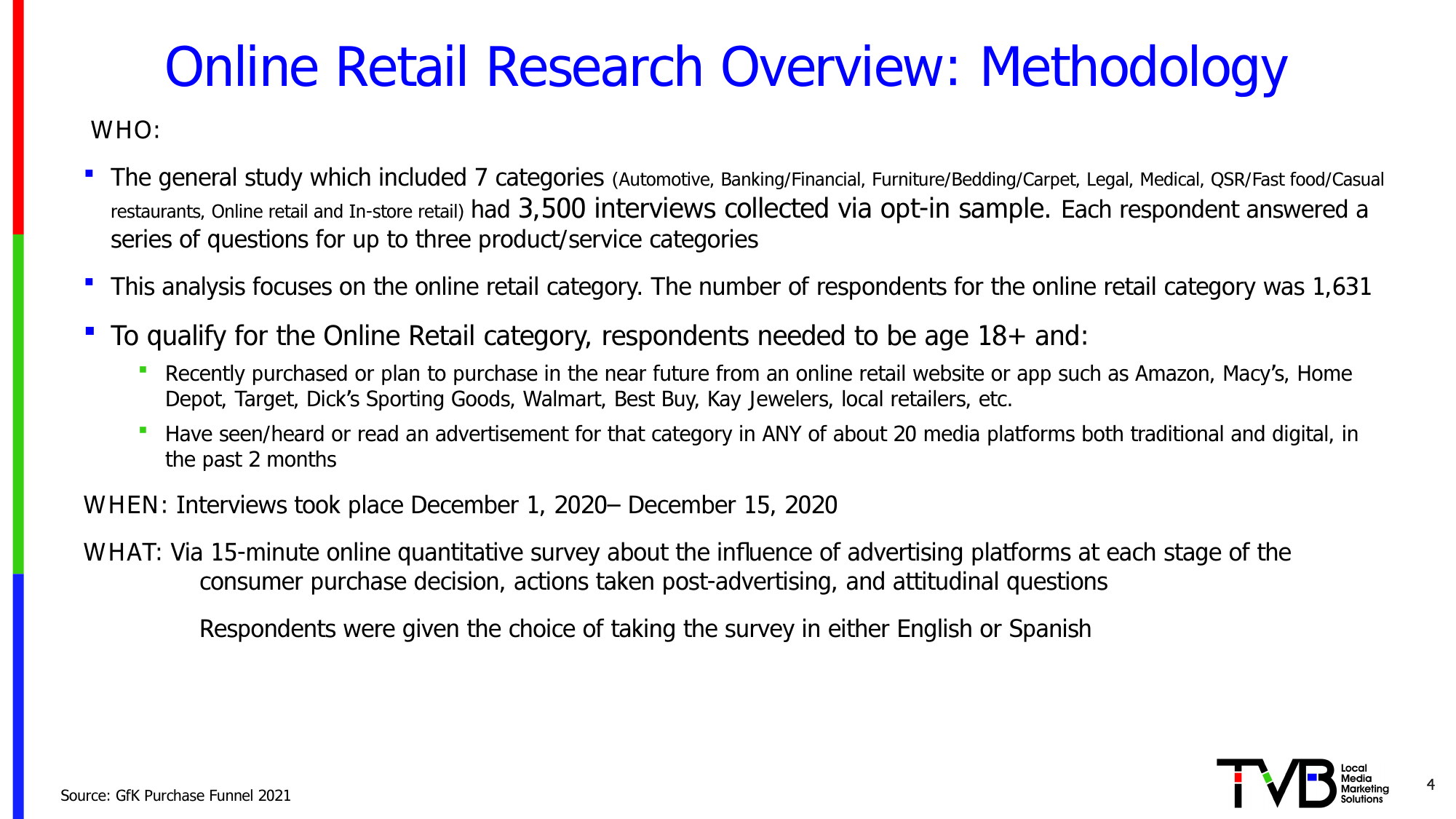

# Online Retail Research Overview: Methodology
 WHO:
The general study which included 7 categories (Automotive, Banking/Financial, Furniture/Bedding/Carpet, Legal, Medical, QSR/Fast food/Casual restaurants, Online retail and In-store retail) had 3,500 interviews collected via opt-in sample. Each respondent answered a series of questions for up to three product/service categories
This analysis focuses on the online retail category. The number of respondents for the online retail category was 1,631
To qualify for the Online Retail category, respondents needed to be age 18+ and:
Recently purchased or plan to purchase in the near future from an online retail website or app such as Amazon, Macy’s, Home Depot, Target, Dick’s Sporting Goods, Walmart, Best Buy, Kay Jewelers, local retailers, etc.
Have seen/heard or read an advertisement for that category in ANY of about 20 media platforms both traditional and digital, in the past 2 months
WHEN: Interviews took place December 1, 2020– December 15, 2020
WHAT: Via 15-minute online quantitative survey about the influence of advertising platforms at each stage of the consumer purchase decision, actions taken post-advertising, and attitudinal questions
	Respondents were given the choice of taking the survey in either English or Spanish
4
Source: GfK Purchase Funnel 2021